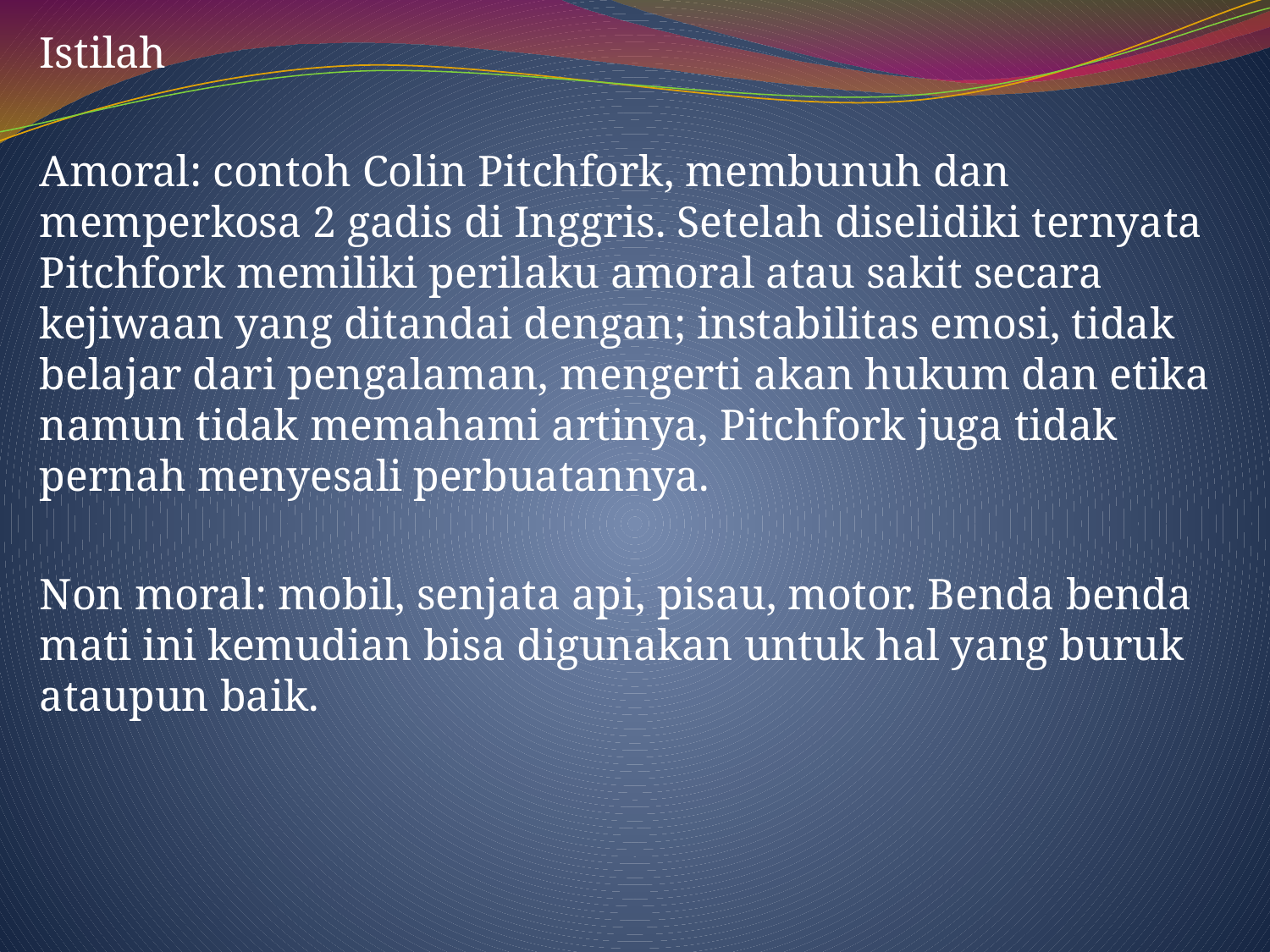

Istilah

Amoral: contoh Colin Pitchfork, membunuh dan memperkosa 2 gadis di Inggris. Setelah diselidiki ternyata Pitchfork memiliki perilaku amoral atau sakit secara kejiwaan yang ditandai dengan; instabilitas emosi, tidak belajar dari pengalaman, mengerti akan hukum dan etika namun tidak memahami artinya, Pitchfork juga tidak pernah menyesali perbuatannya.

Non moral: mobil, senjata api, pisau, motor. Benda benda mati ini kemudian bisa digunakan untuk hal yang buruk ataupun baik.